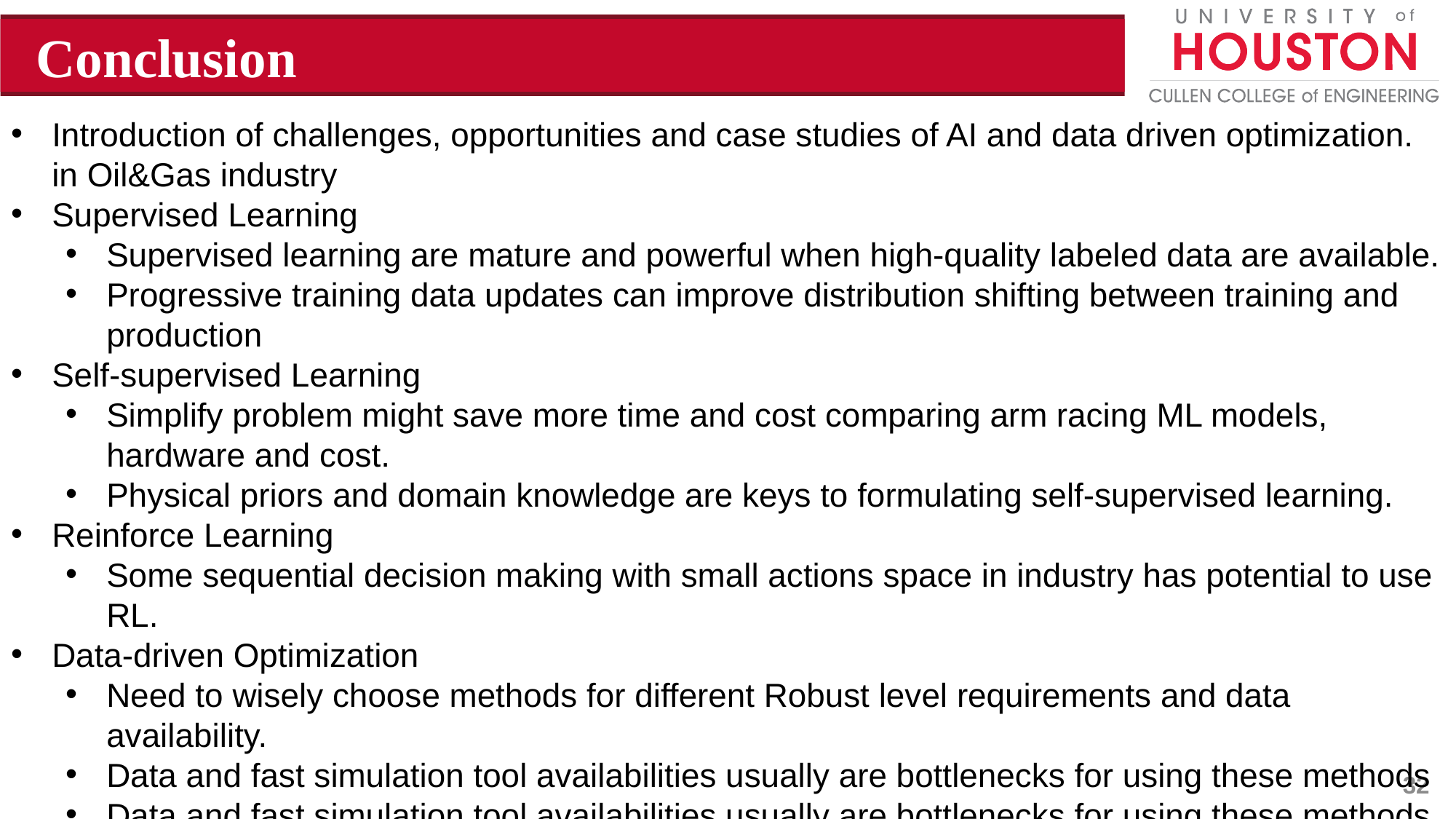

Conclusion
Introduction of challenges, opportunities and case studies of AI and data driven optimization.  in Oil&Gas industry
Supervised Learning
Supervised learning are mature and powerful when high-quality labeled data are available.
Progressive training data updates can improve distribution shifting between training and production
Self-supervised Learning
Simplify problem might save more time and cost comparing arm racing ML models, hardware and cost.
Physical priors and domain knowledge are keys to formulating self-supervised learning.
Reinforce Learning
Some sequential decision making with small actions space in industry has potential to use RL.
Data-driven Optimization
Need to wisely choose methods for different Robust level requirements and data availability.
Data and fast simulation tool availabilities usually are bottlenecks for using these methods
Data and fast simulation tool availabilities usually are bottlenecks for using these methods.
Right ambiguity set construction can easier the solving of problem.
32